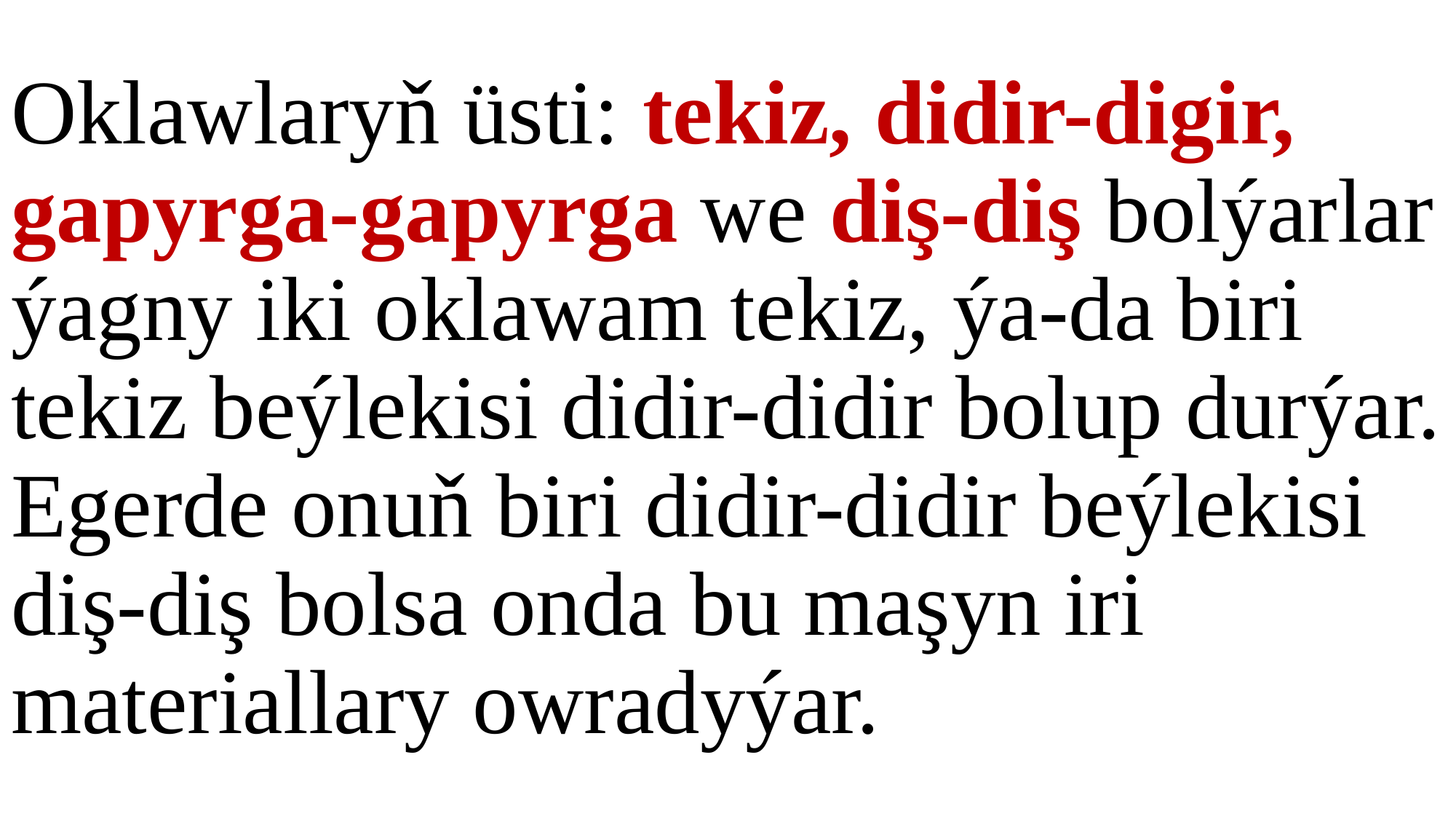

# Oklawlaryň üsti: tekiz, didir-digir, gapyrga-gapyrga we diş-diş bolýarlar ýagny iki oklawam tekiz, ýa-da biri tekiz beýlekisi didir-didir bolup durýar. Egerde onuň biri didir-didir beýlekisi diş-diş bolsa onda bu maşyn iri materiallary owradyýar.